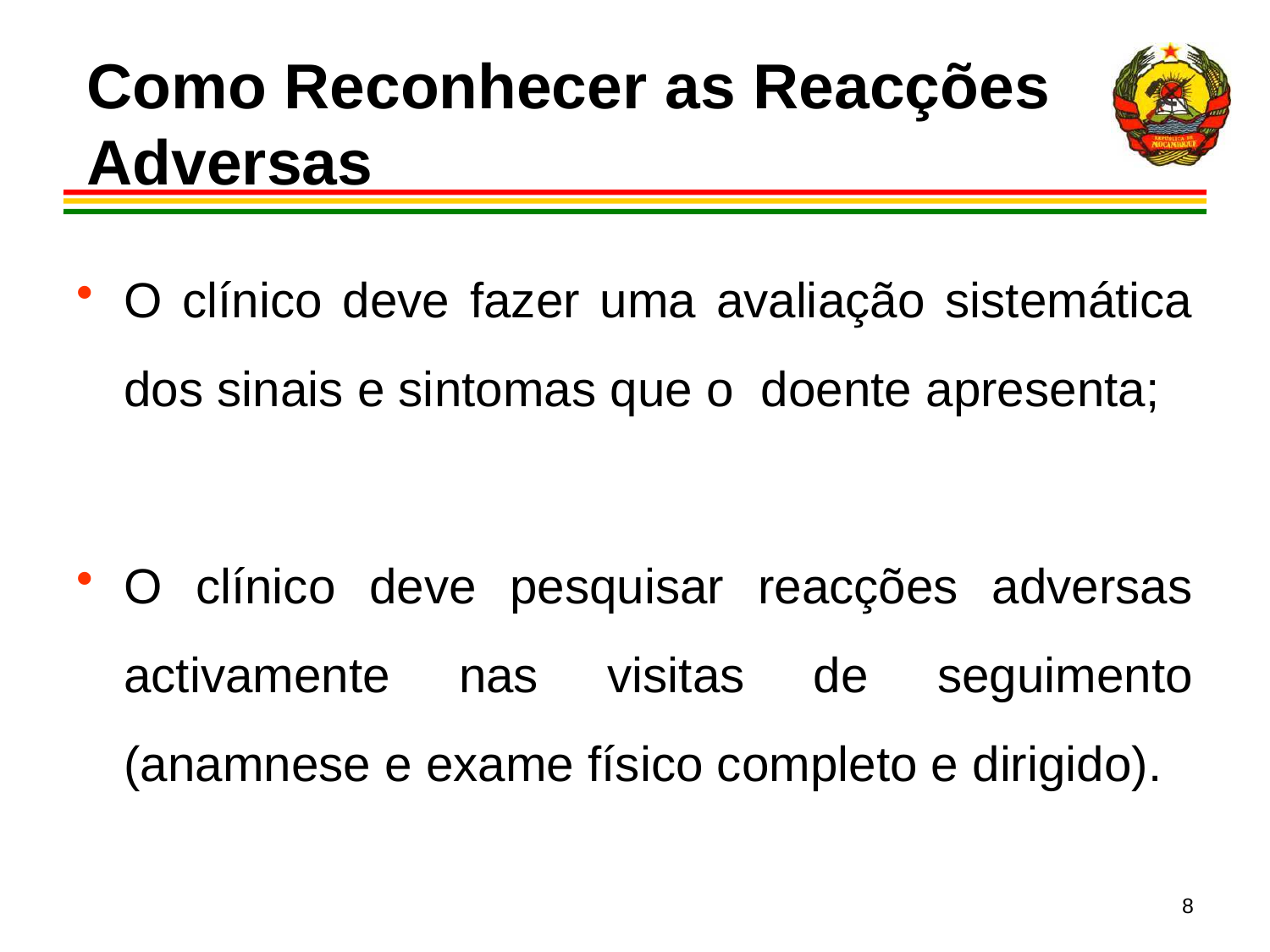

# Como Reconhecer as Reacções Adversas
O clínico deve fazer uma avaliação sistemática dos sinais e sintomas que o  doente apresenta;

O clínico deve pesquisar reacções adversas activamente nas visitas de seguimento (anamnese e exame físico completo e dirigido).